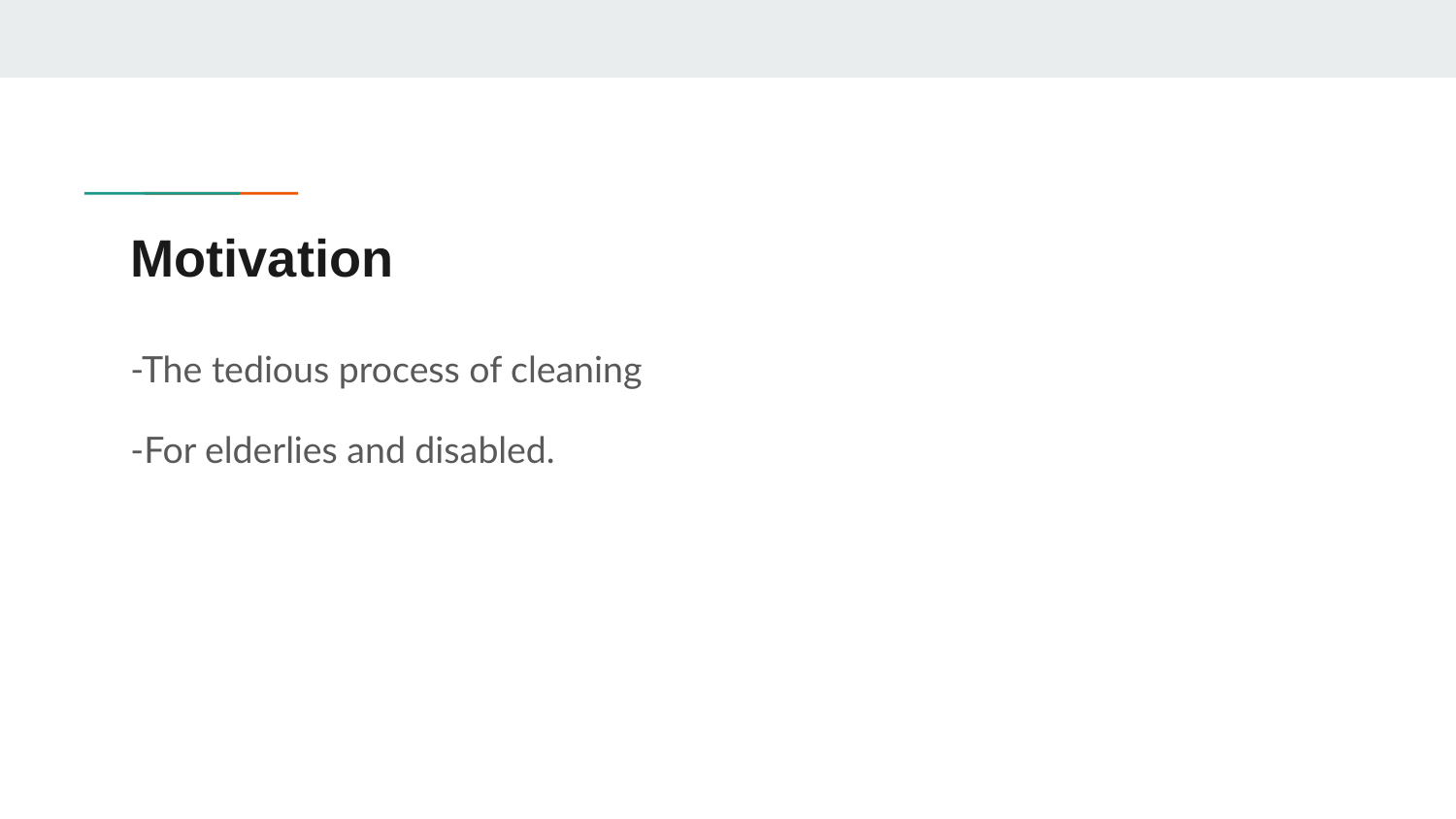

# Motivation
-The tedious process of cleaning
-For elderlies and disabled.